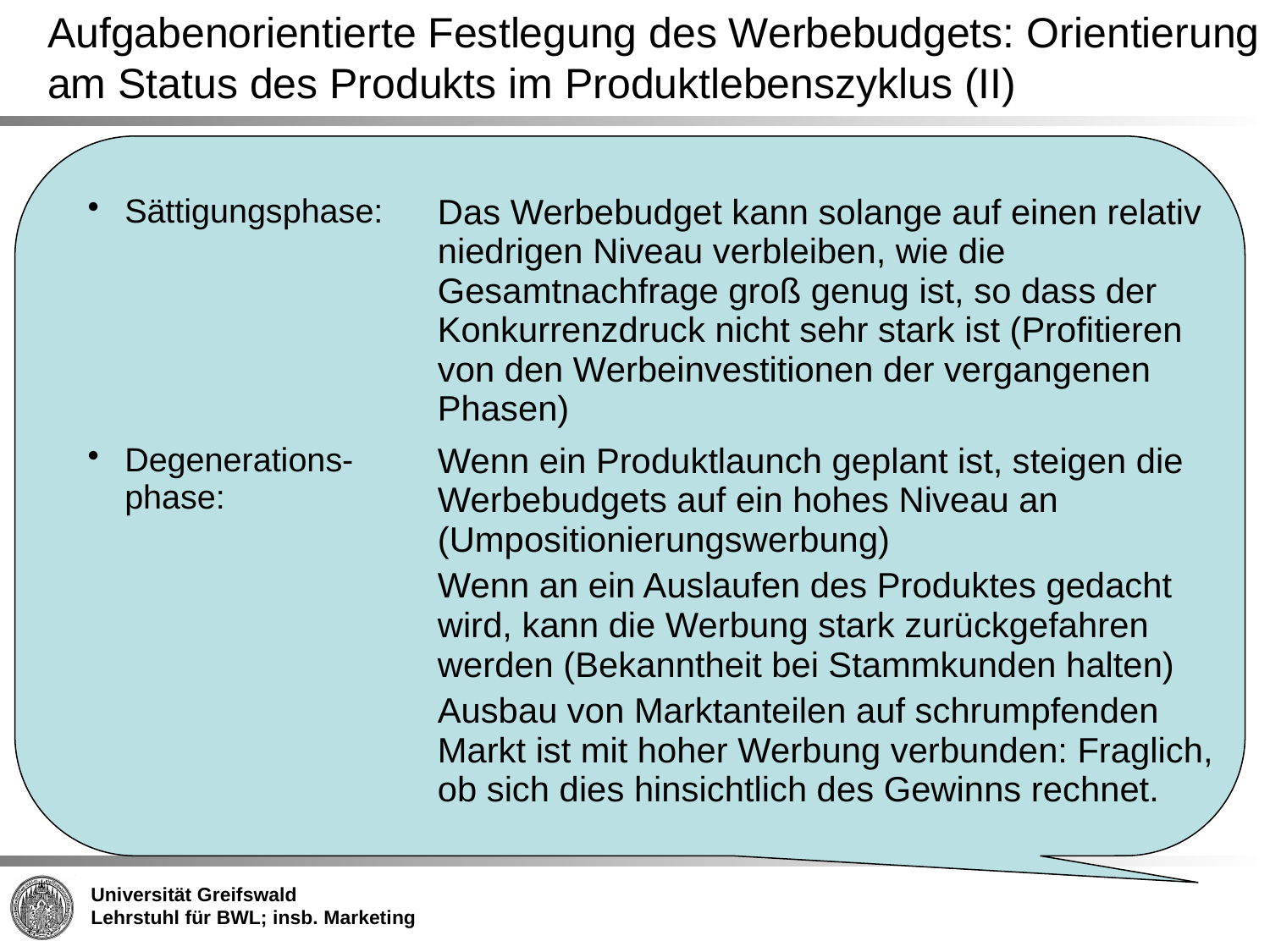

# Aufgabenorientierte Festlegung des Werbebudgets: Orientierung am Status des Produkts im Produktlebenszyklus (II)

| Sättigungsphase: | Das Werbebudget kann solange auf einen relativ niedrigen Niveau verbleiben, wie die Gesamtnachfrage groß genug ist, so dass der Konkurrenzdruck nicht sehr stark ist (Profitieren von den Werbeinvestitionen der vergangenen Phasen) |
| --- | --- |
| Degenerations-phase: | Wenn ein Produktlaunch geplant ist, steigen die Werbebudgets auf ein hohes Niveau an (Umpositionierungswerbung) Wenn an ein Auslaufen des Produktes gedacht wird, kann die Werbung stark zurückgefahren werden (Bekanntheit bei Stammkunden halten) Ausbau von Marktanteilen auf schrumpfenden Markt ist mit hoher Werbung verbunden: Fraglich, ob sich dies hinsichtlich des Gewinns rechnet. |